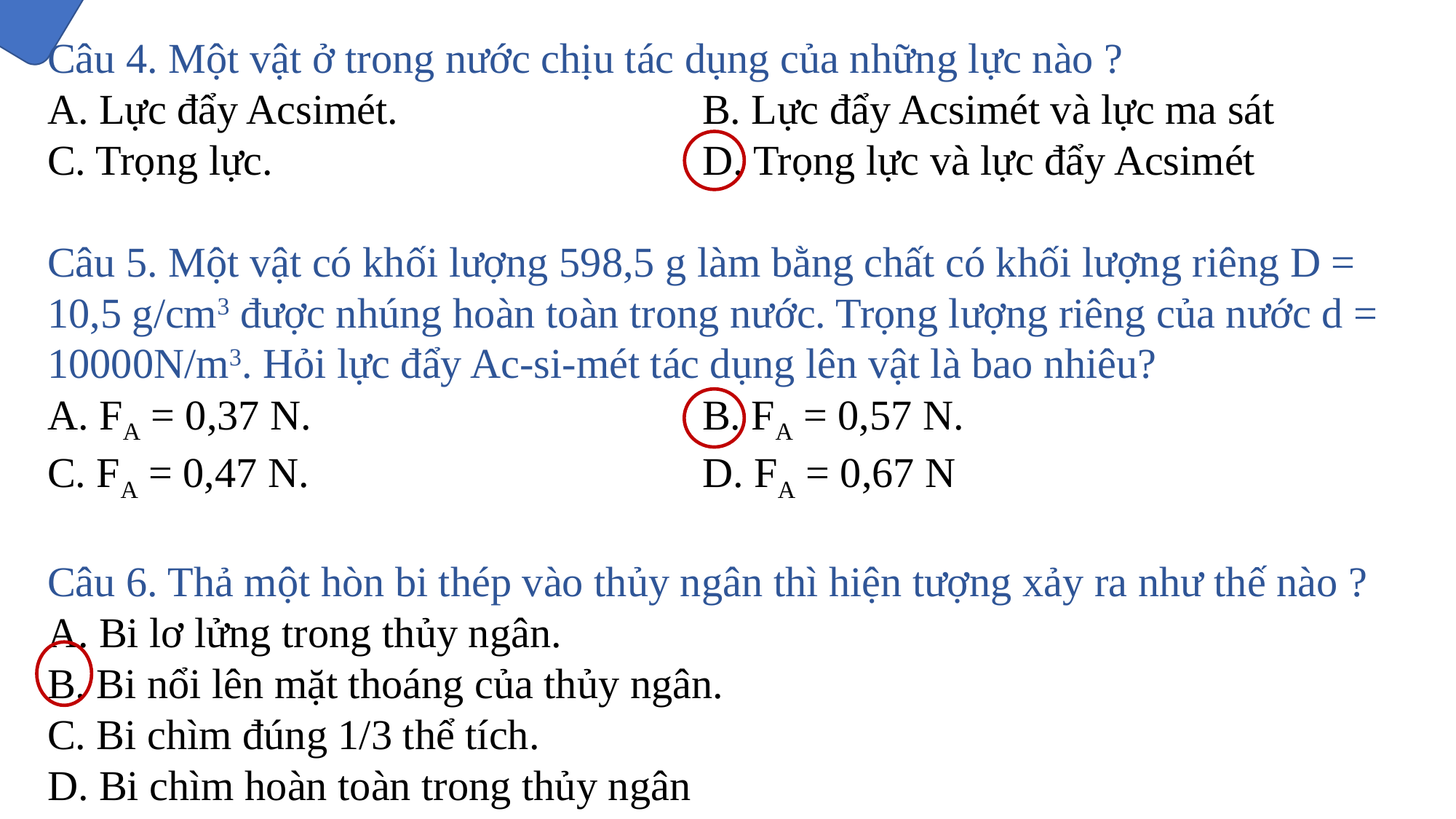

Câu 4. Một vật ở trong nước chịu tác dụng của những lực nào ?
A. Lực đẩy Acsimét.			B. Lực đẩy Acsimét và lực ma sát
C. Trọng lực.				D. Trọng lực và lực đẩy Acsimét

Câu 5. Một vật có khối lượng 598,5 g làm bằng chất có khối lượng riêng D = 10,5 g/cm3 được nhúng hoàn toàn trong nước. Trọng lượng riêng của nước d = 10000N/m3. Hỏi lực đẩy Ac-si-mét tác dụng lên vật là bao nhiêu?
A. FA = 0,37 N.				B. FA = 0,57 N.
C. FA = 0,47 N. 				D. FA = 0,67 N

Câu 6. Thả một hòn bi thép vào thủy ngân thì hiện tượng xảy ra như thế nào ?
A. Bi lơ lửng trong thủy ngân.
B. Bi nổi lên mặt thoáng của thủy ngân.
C. Bi chìm đúng 1/3 thể tích.
D. Bi chìm hoàn toàn trong thủy ngân